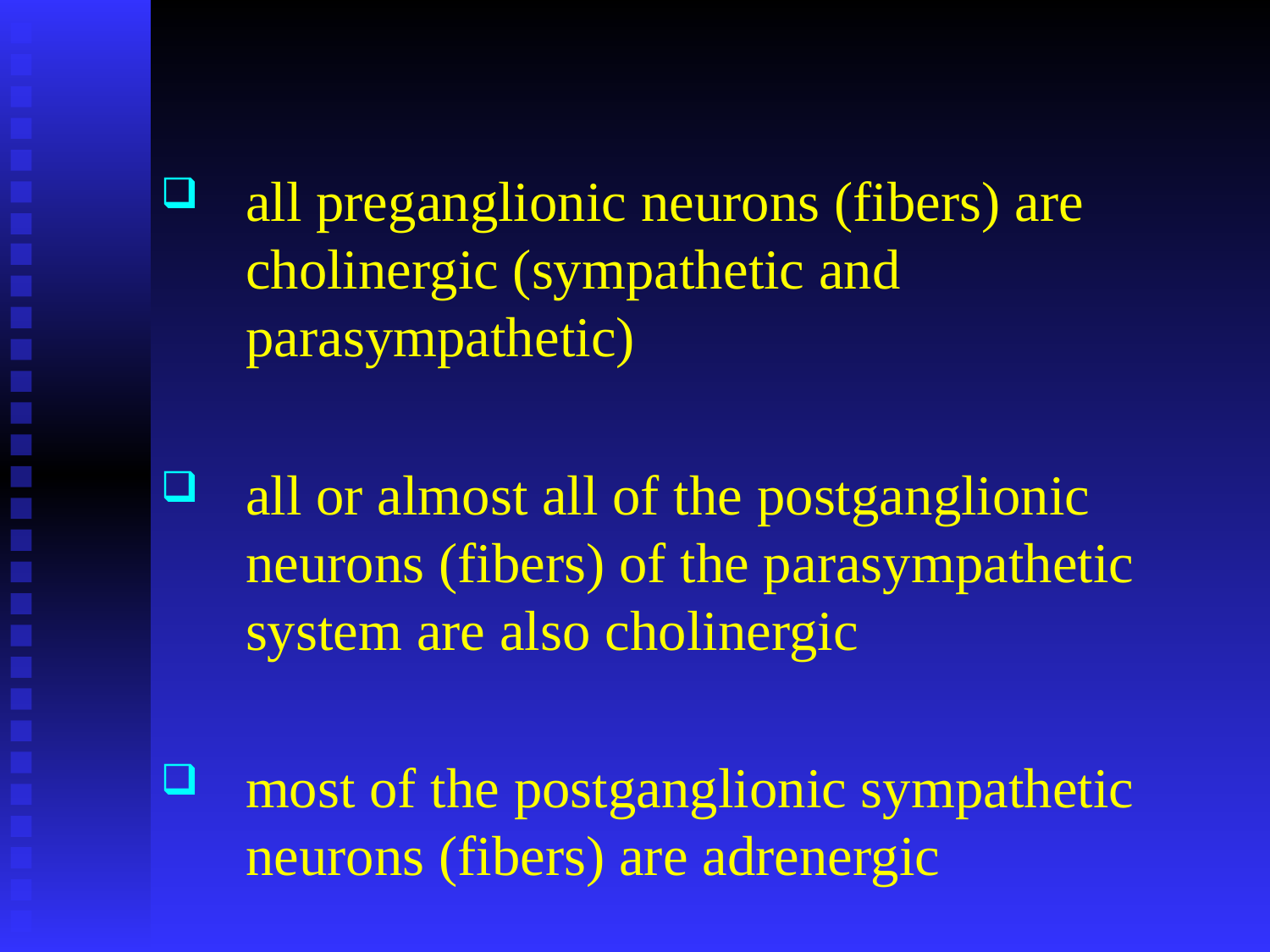

all preganglionic neurons (fibers) are cholinergic (sympathetic and parasympathetic)

all or almost all of the postganglionic neurons (fibers) of the parasympathetic system are also cholinergic

most of the postganglionic sympathetic neurons (fibers) are adrenergic